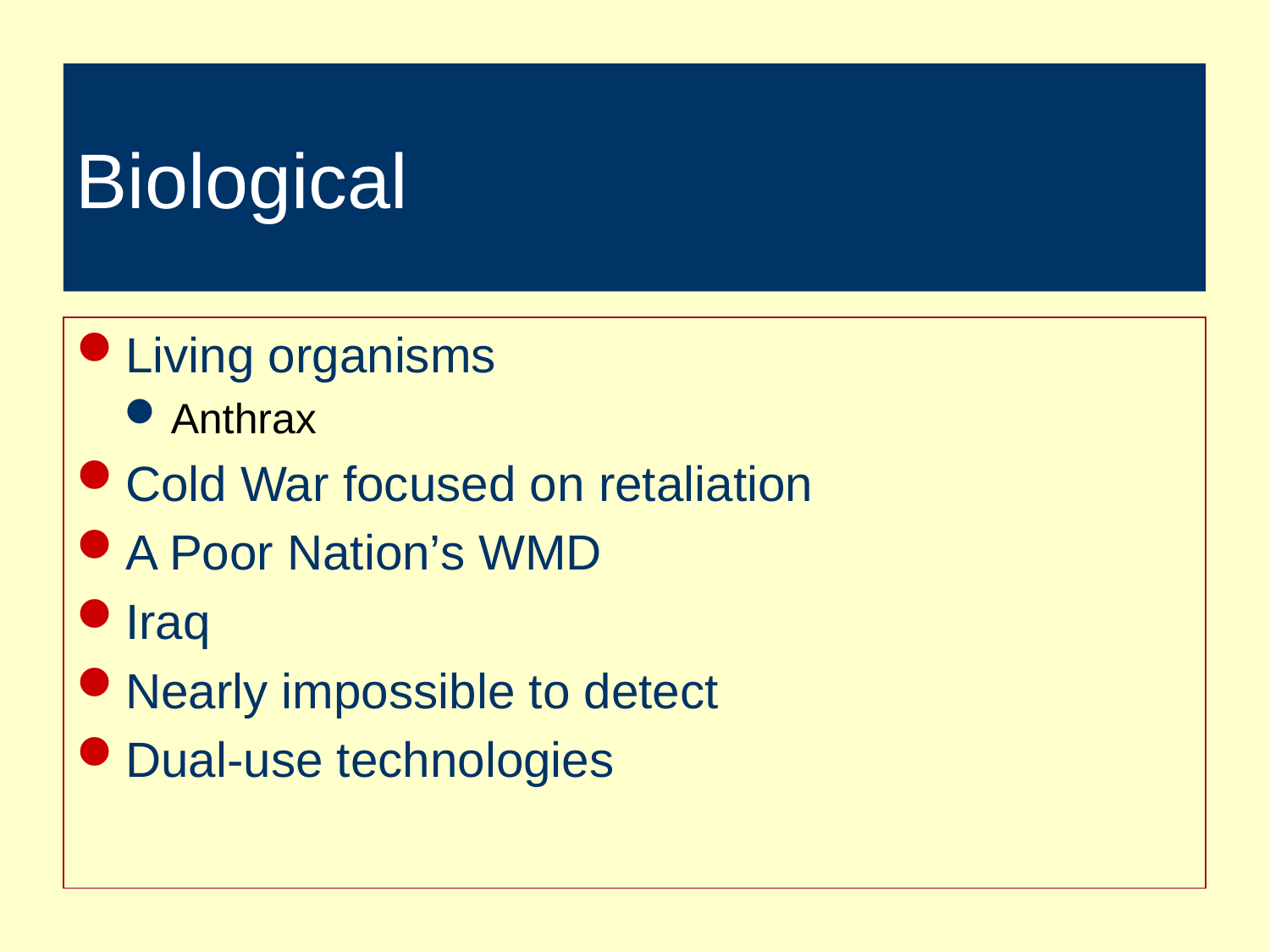

# Biological
Living organisms
Anthrax
Cold War focused on retaliation
A Poor Nation’s WMD
Iraq
Nearly impossible to detect
Dual-use technologies